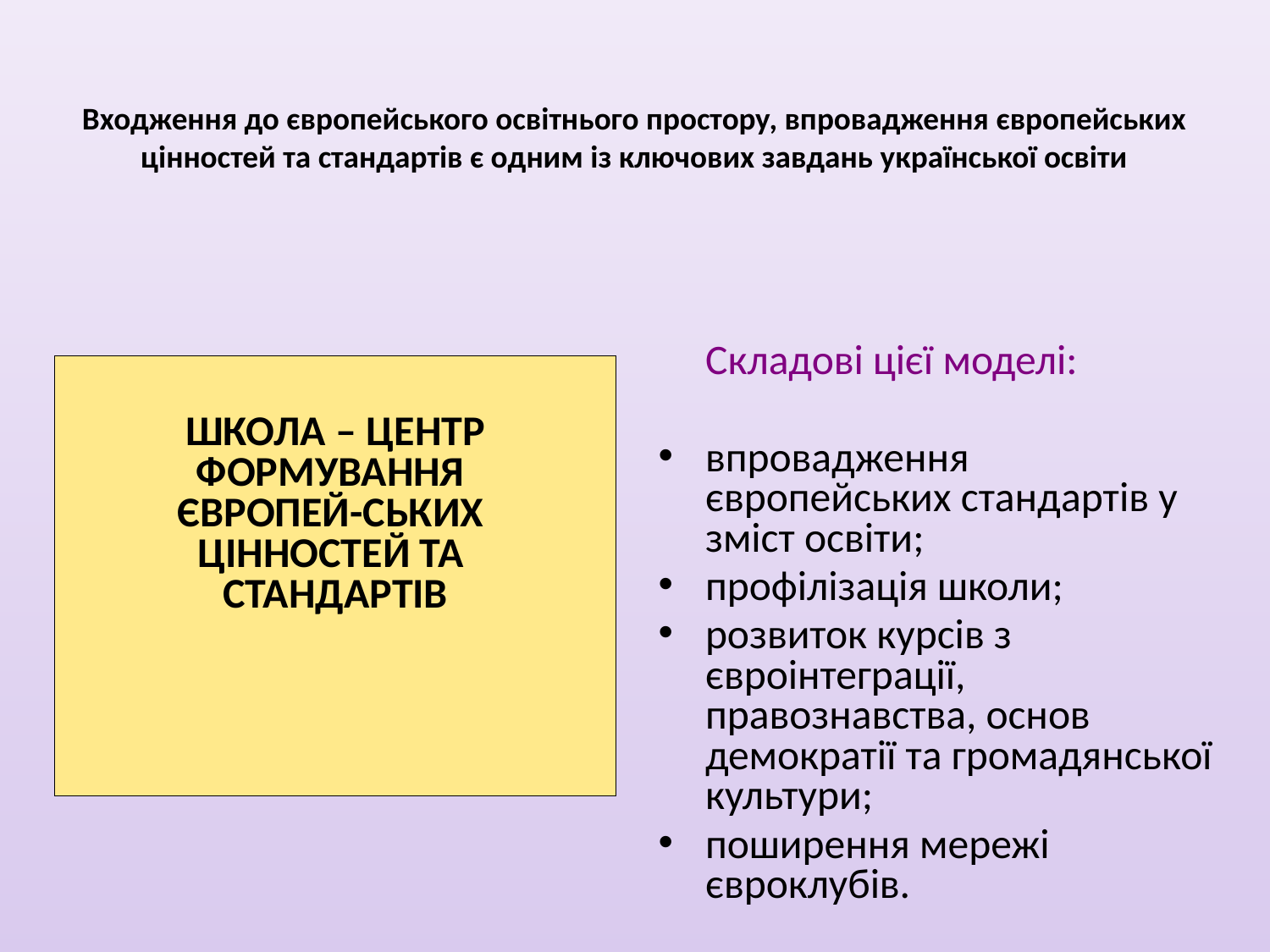

# Входження до європейського освітнього простору, впровадження європейських цінностей та стандартів є одним із ключових завдань української освіти
	Складові цієї моделі:

впровадження європейських стандартів у зміст освіти;
профілізація школи;
розвиток курсів з євроінтеграції, правознавства, основ демократії та громадянської культури;
поширення мережі євроклубів.

ШКОЛА – ЦЕНТР
ФОРМУВАННЯ
ЄВРОПЕЙ-СЬКИХ
ЦІННОСТЕЙ ТА
СТАНДАРТІВ